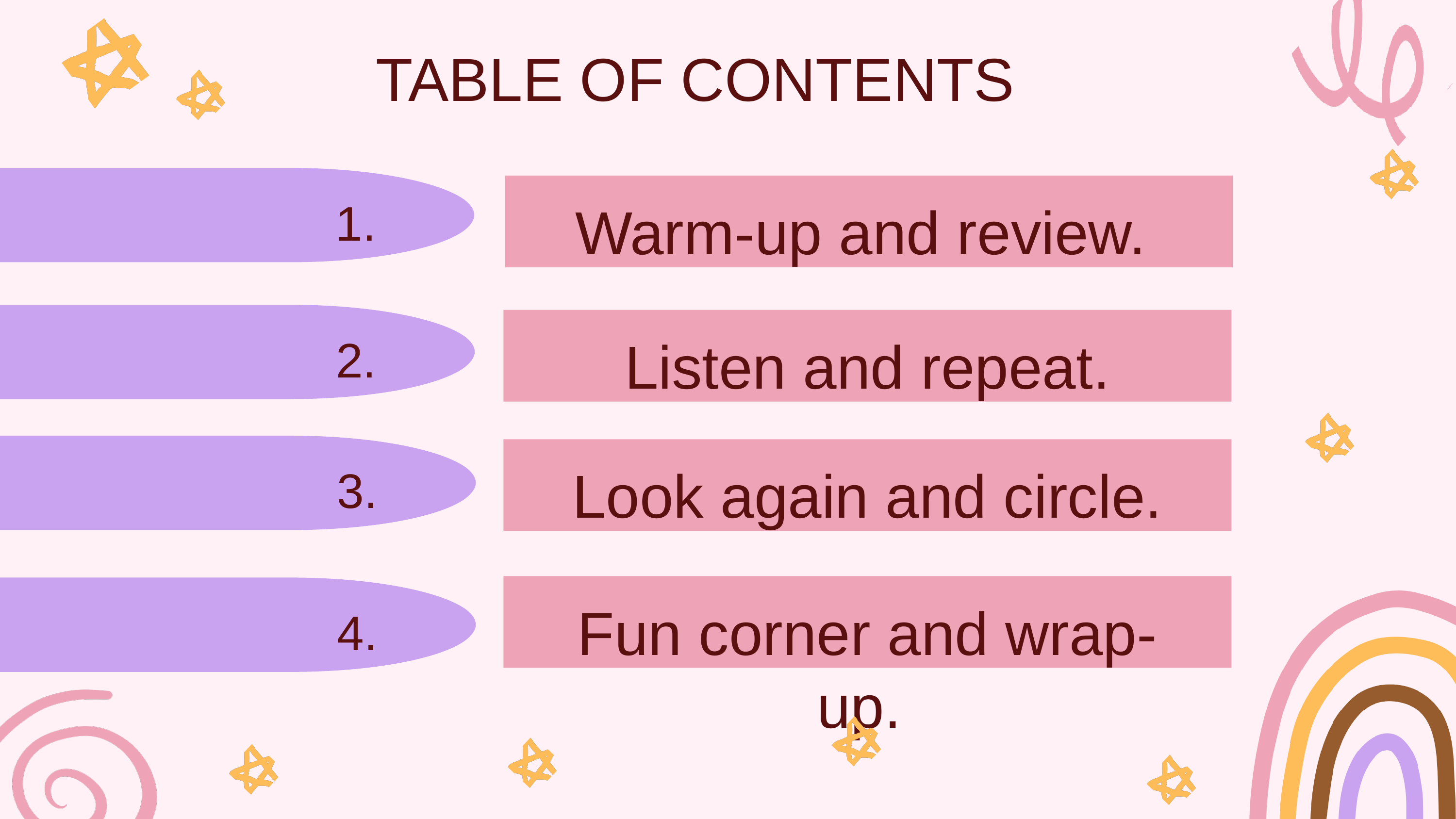

TABLE OF CONTENTS

1.

Warm-up and review.

2.

Listen and repeat.

3.

Look again and circle.

Fun corner and wrap-up.

4.